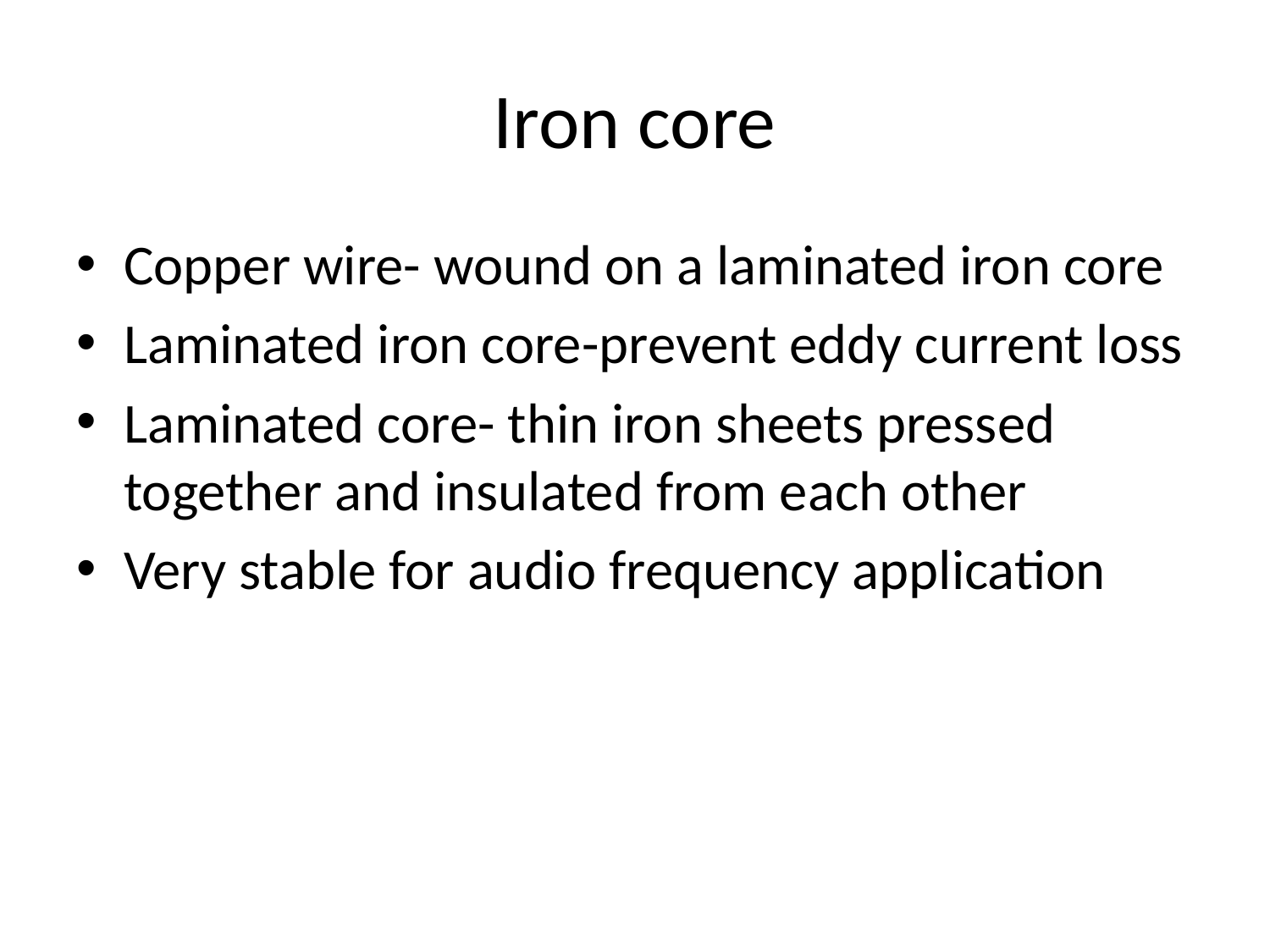

# Iron core
Copper wire- wound on a laminated iron core
Laminated iron core-prevent eddy current loss
Laminated core- thin iron sheets pressed together and insulated from each other
Very stable for audio frequency application